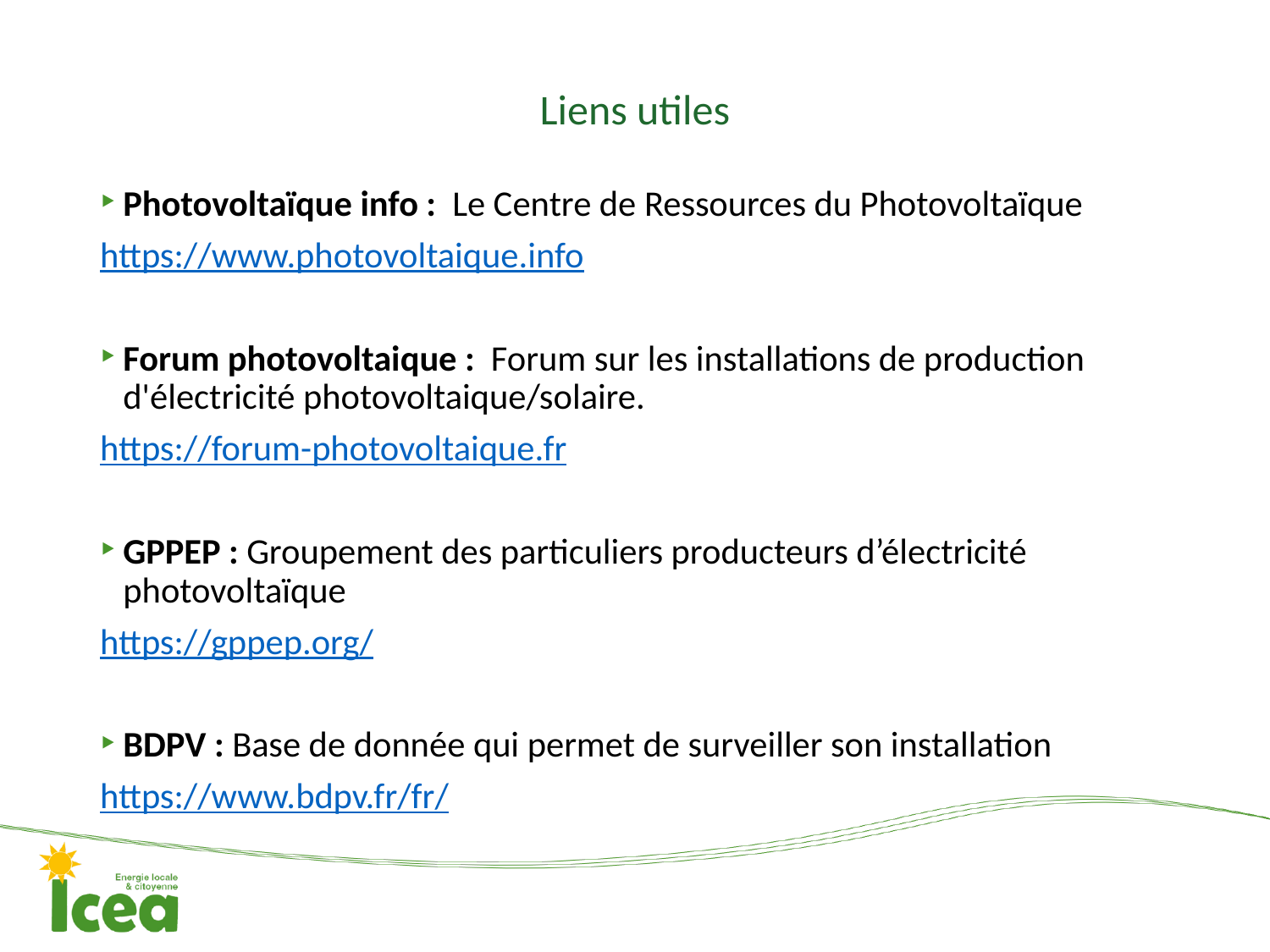

# Liens utiles
Photovoltaïque info :  Le Centre de Ressources du Photovoltaïque
https://www.photovoltaique.info

Forum photovoltaique :  Forum sur les installations de production d'électricité photovoltaique/solaire.
https://forum-photovoltaique.fr

GPPEP : Groupement des particuliers producteurs d’électricité photovoltaïque
https://gppep.org/

BDPV : Base de donnée qui permet de surveiller son installation
https://www.bdpv.fr/fr/